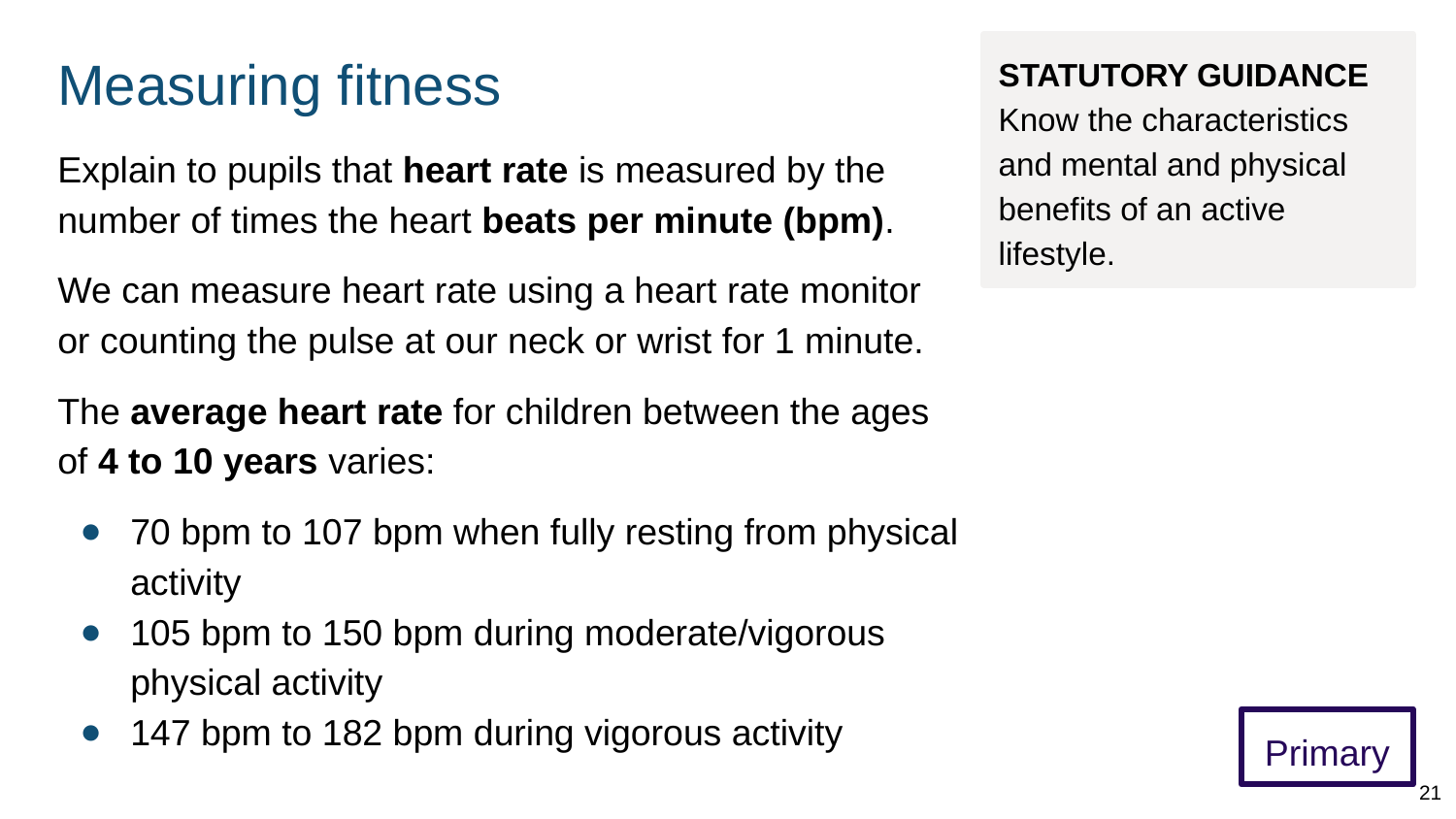

# Measuring fitness
STATUTORY GUIDANCE
Know the characteristics and mental and physical benefits of an active lifestyle.

Explain to pupils that heart rate is measured by the number of times the heart beats per minute (bpm).
We can measure heart rate using a heart rate monitor or counting the pulse at our neck or wrist for 1 minute.
The average heart rate for children between the ages of 4 to 10 years varies:
70 bpm to 107 bpm when fully resting from physical activity
105 bpm to 150 bpm during moderate/vigorous physical activity
147 bpm to 182 bpm during vigorous activity
Primary
21